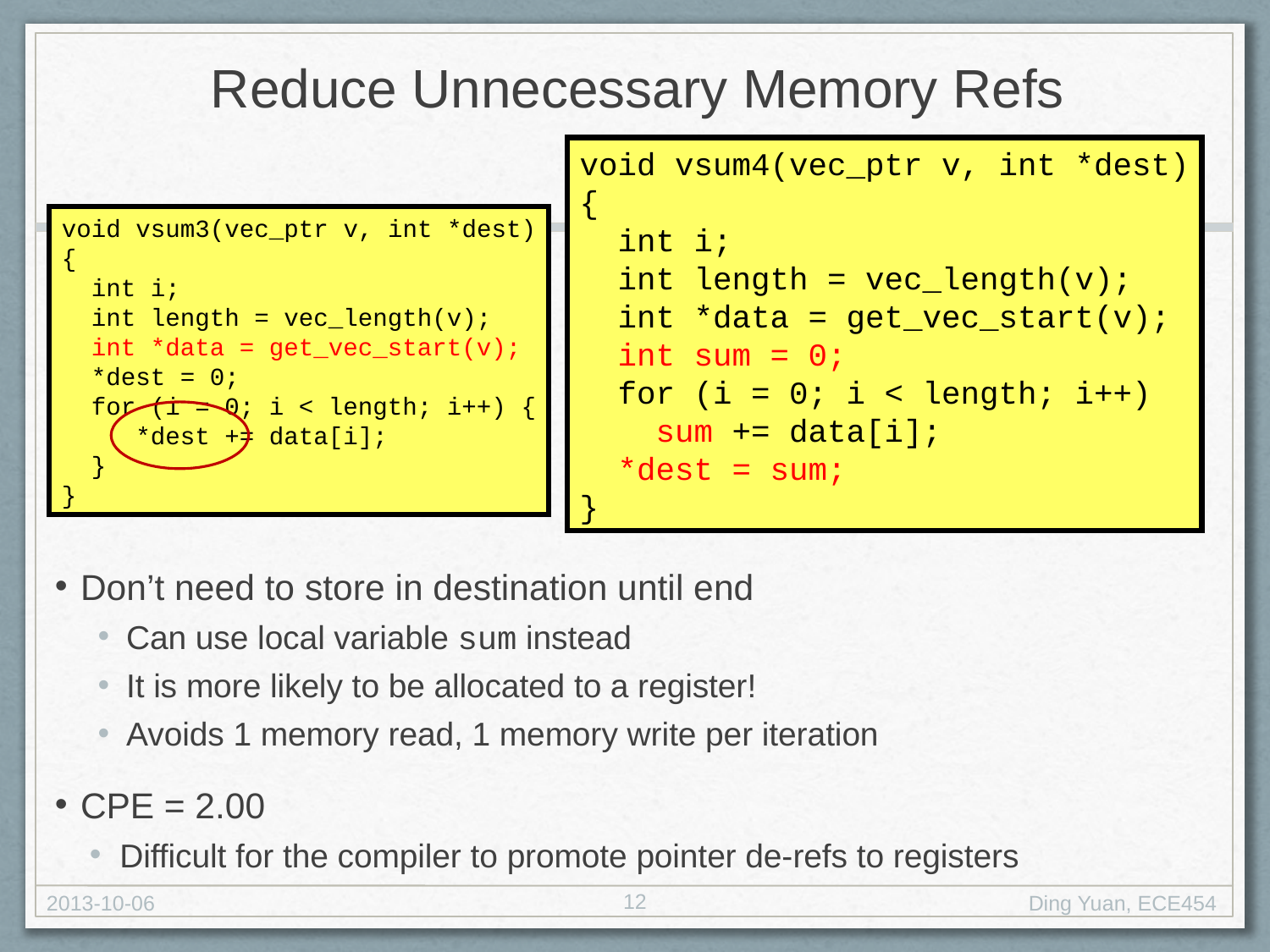

# Reduce Unnecessary Memory Refs
void vsum4(vec_ptr v, int *dest)
{
  int i;
  int length = vec_length(v);
  int *data = get_vec_start(v);
  int sum = 0;
  for (i = 0; i < length; i++)
    sum += data[i];
  *dest = sum;
}
void vsum3(vec_ptr v, int *dest)
{
  int i;
  int length = vec_length(v);
  int *data = get_vec_start(v);
  *dest = 0;
  for (i = 0; i < length; i++) {
     *dest += data[i];
  }
}

Don’t need to store in destination until end
Can use local variable sum instead
It is more likely to be allocated to a register!
Avoids 1 memory read, 1 memory write per iteration
CPE = 2.00
 Difficult for the compiler to promote pointer de-refs to registers

12
2013-10-06
Ding Yuan, ECE454